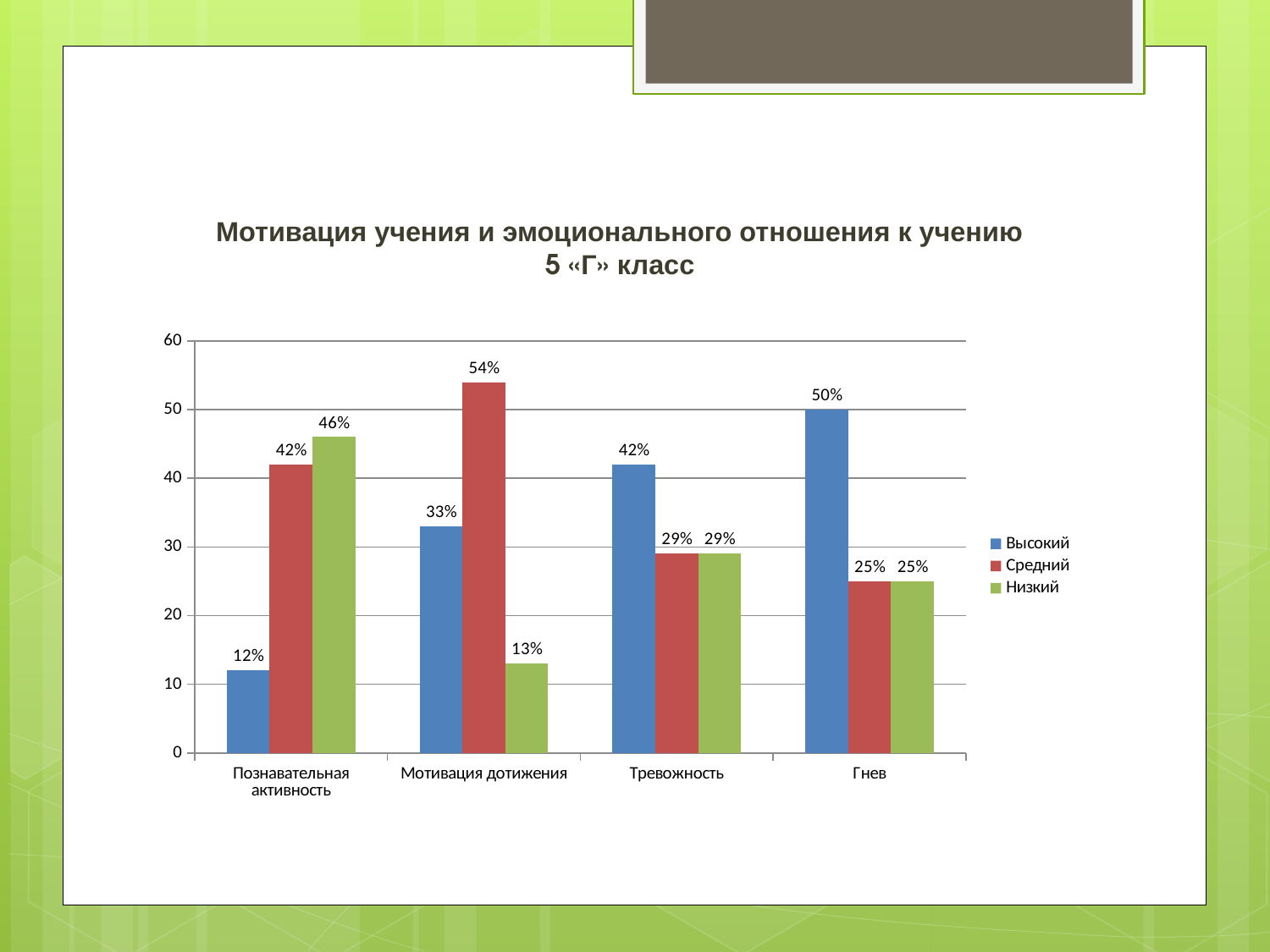

# Мотивация учения и эмоционального отношения к учению 5 «Г» класс

### Chart

| Category | Высокий | Средний | Низкий |
|---|---|---|---|
| Познавательная активность | 12.0 | 42.0 | 46.0 |
| Мотивация дотижения | 33.0 | 54.0 | 13.0 |
| Тревожность | 42.0 | 29.0 | 29.0 |
| Гнев | 50.0 | 25.0 | 25.0 |